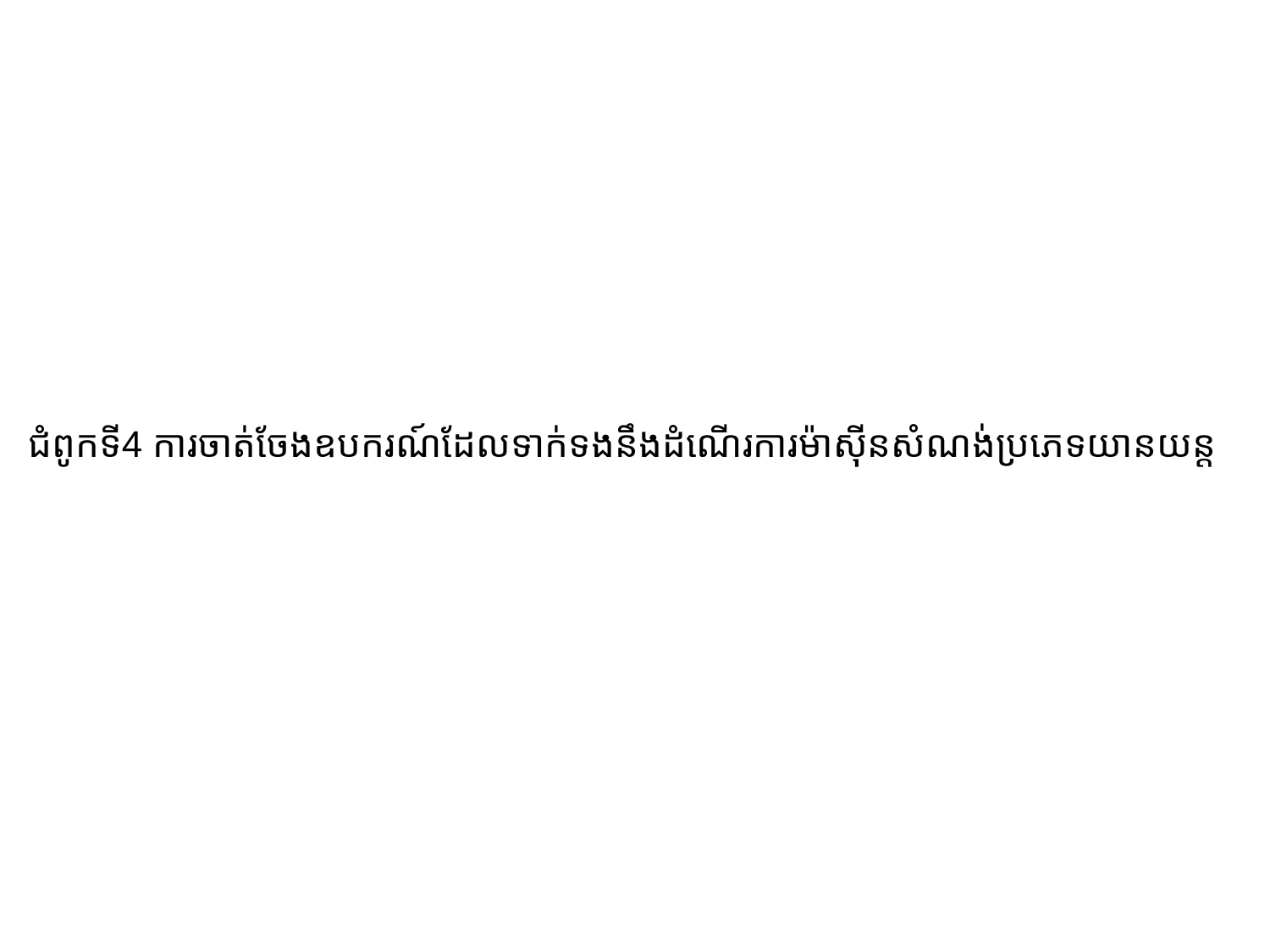

# ជំពូកទី4 ការចាត់ចែងឧបករណ៍ដែលទាក់ទងនឹងដំណើរការម៉ាស៊ីនសំណង់ប្រភេទយានយន្ត